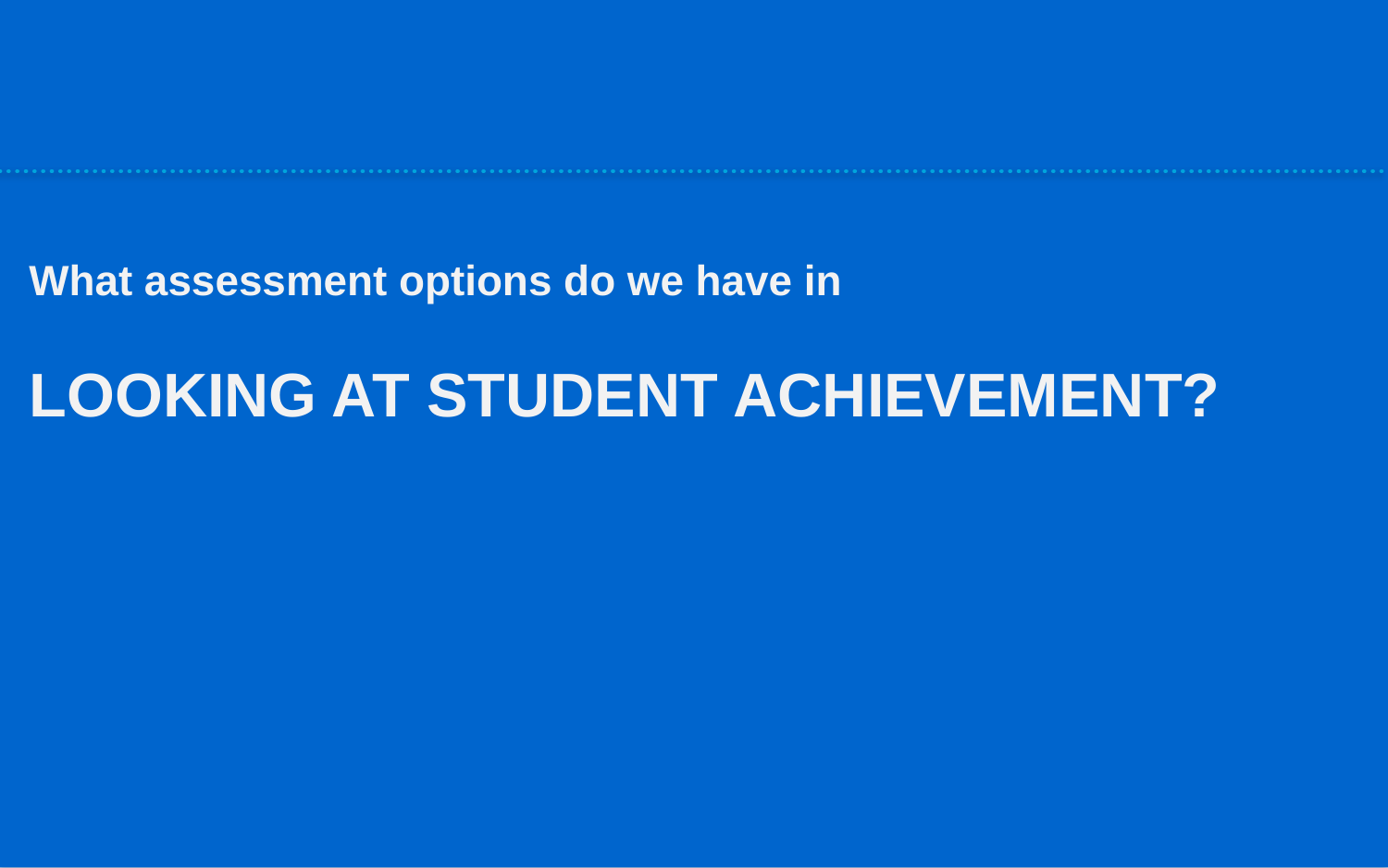

What assessment options do we have in

LOOKING AT STUDENT ACHIEVEMENT?